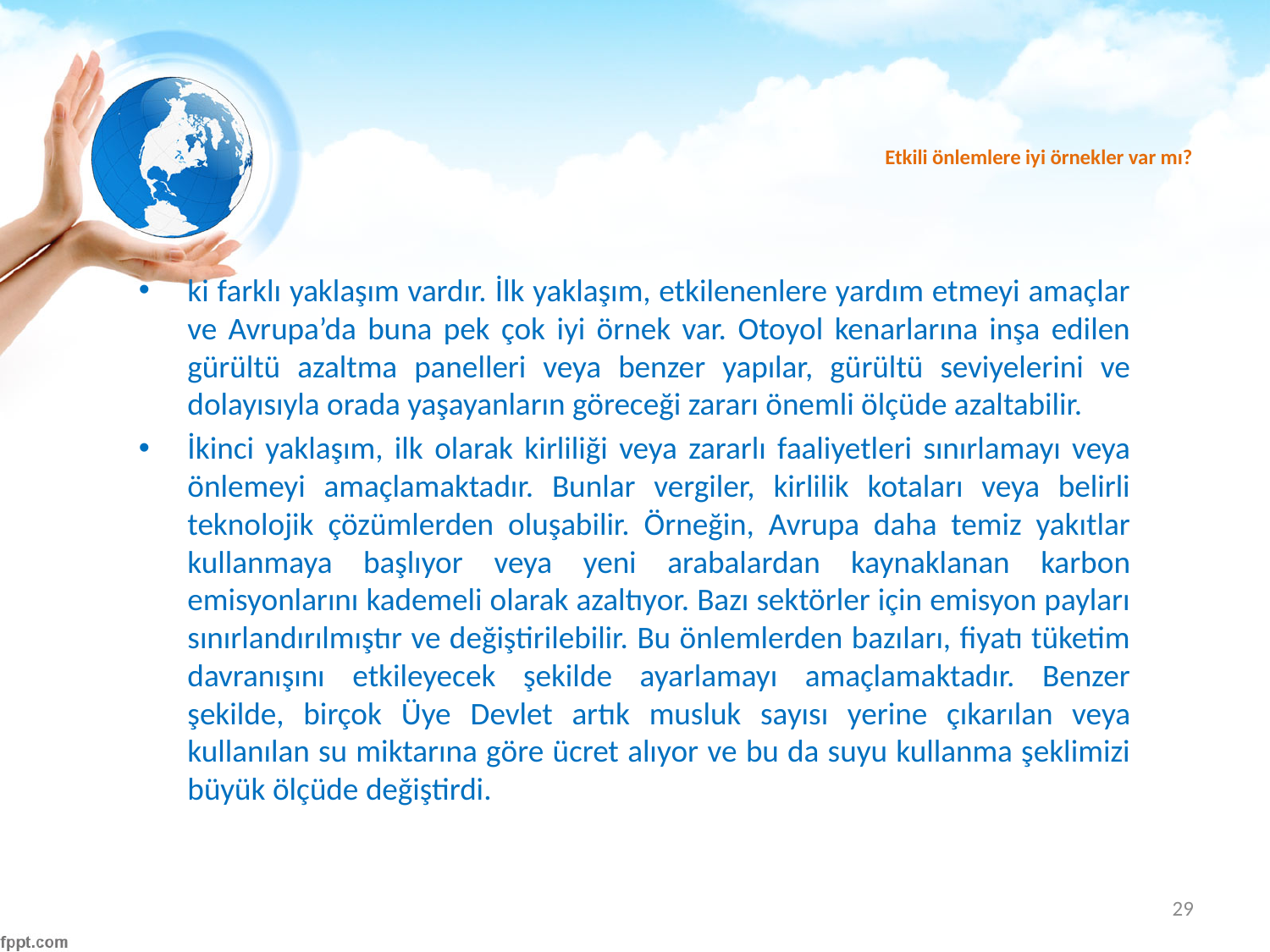

# Etkili önlemlere iyi örnekler var mı?
ki farklı yaklaşım vardır. İlk yaklaşım, etkilenenlere yardım etmeyi amaçlar ve Avrupa’da buna pek çok iyi örnek var. Otoyol kenarlarına inşa edilen gürültü azaltma panelleri veya benzer yapılar, gürültü seviyelerini ve dolayısıyla orada yaşayanların göreceği zararı önemli ölçüde azaltabilir.
İkinci yaklaşım, ilk olarak kirliliği veya zararlı faaliyetleri sınırlamayı veya önlemeyi amaçlamaktadır. Bunlar vergiler, kirlilik kotaları veya belirli teknolojik çözümlerden oluşabilir. Örneğin, Avrupa daha temiz yakıtlar kullanmaya başlıyor veya yeni arabalardan kaynaklanan karbon emisyonlarını kademeli olarak azaltıyor. Bazı sektörler için emisyon payları sınırlandırılmıştır ve değiştirilebilir. Bu önlemlerden bazıları, fiyatı tüketim davranışını etkileyecek şekilde ayarlamayı amaçlamaktadır. Benzer şekilde, birçok Üye Devlet artık musluk sayısı yerine çıkarılan veya kullanılan su miktarına göre ücret alıyor ve bu da suyu kullanma şeklimizi büyük ölçüde değiştirdi.

29